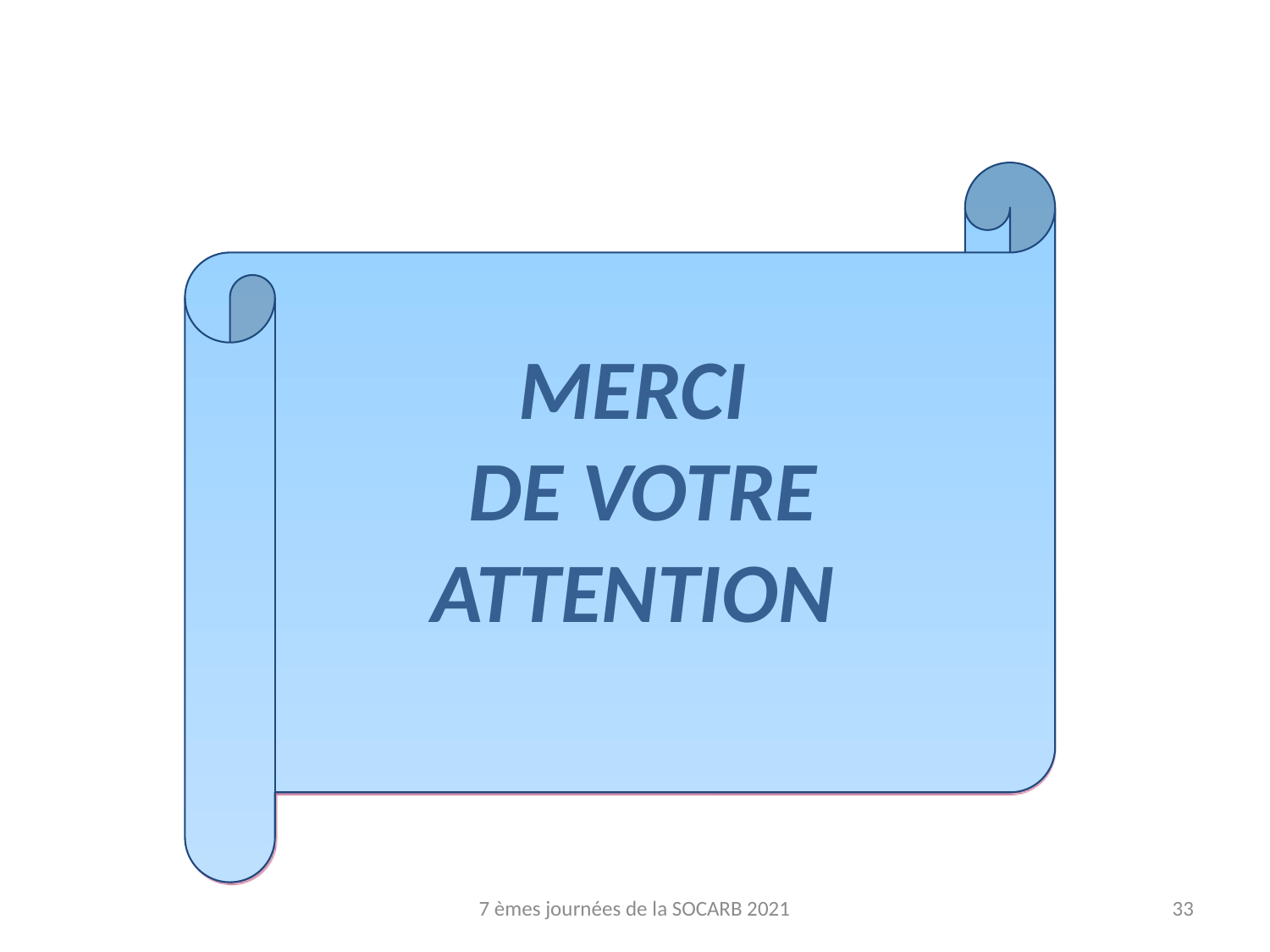

#

MERCI
DE VOTRE ATTENTION
7 èmes journées de la SOCARB 2021
33